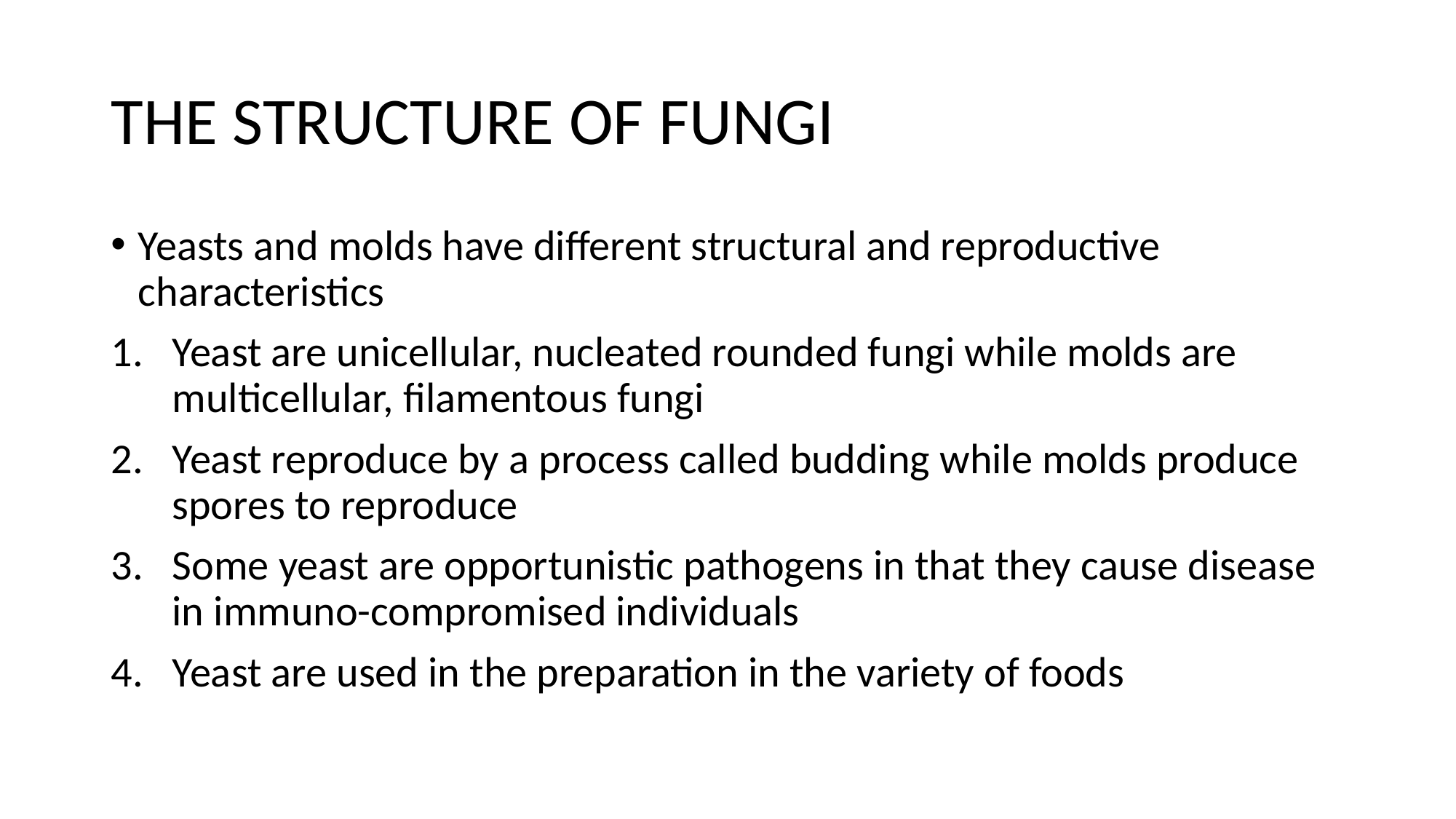

# THE STRUCTURE OF FUNGI
Yeasts and molds have different structural and reproductive characteristics
Yeast are unicellular, nucleated rounded fungi while molds are multicellular, filamentous fungi
Yeast reproduce by a process called budding while molds produce spores to reproduce
Some yeast are opportunistic pathogens in that they cause disease in immuno-compromised individuals
Yeast are used in the preparation in the variety of foods